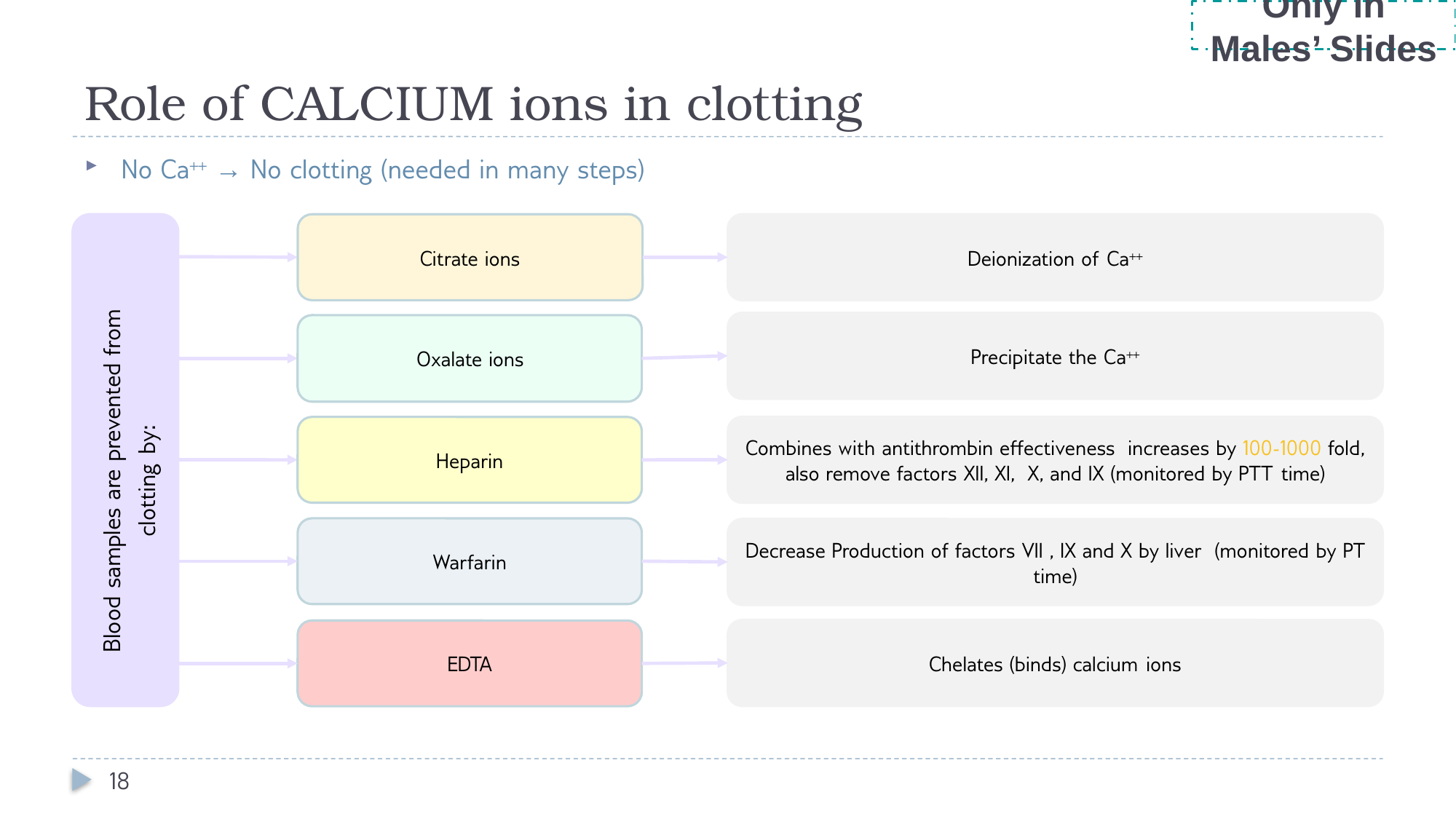

Only in Males’ Slides
# Role of CALCIUM ions in clotting
No Ca++ → No clotting (needed in many steps)
Blood samples are prevented from clotting by:
Deionization of Ca++
Citrate ions
Precipitate the Ca++
Oxalate ions
Combines with antithrombin effectiveness  increases by 100-1000 fold, also remove factors XII, XI,  X, and IX (monitored by PTT time)
Heparin
Warfarin
Decrease Production of factors VII , IX and X by liver  (monitored by PT time)
Chelates (binds) calcium ions
EDTA
18